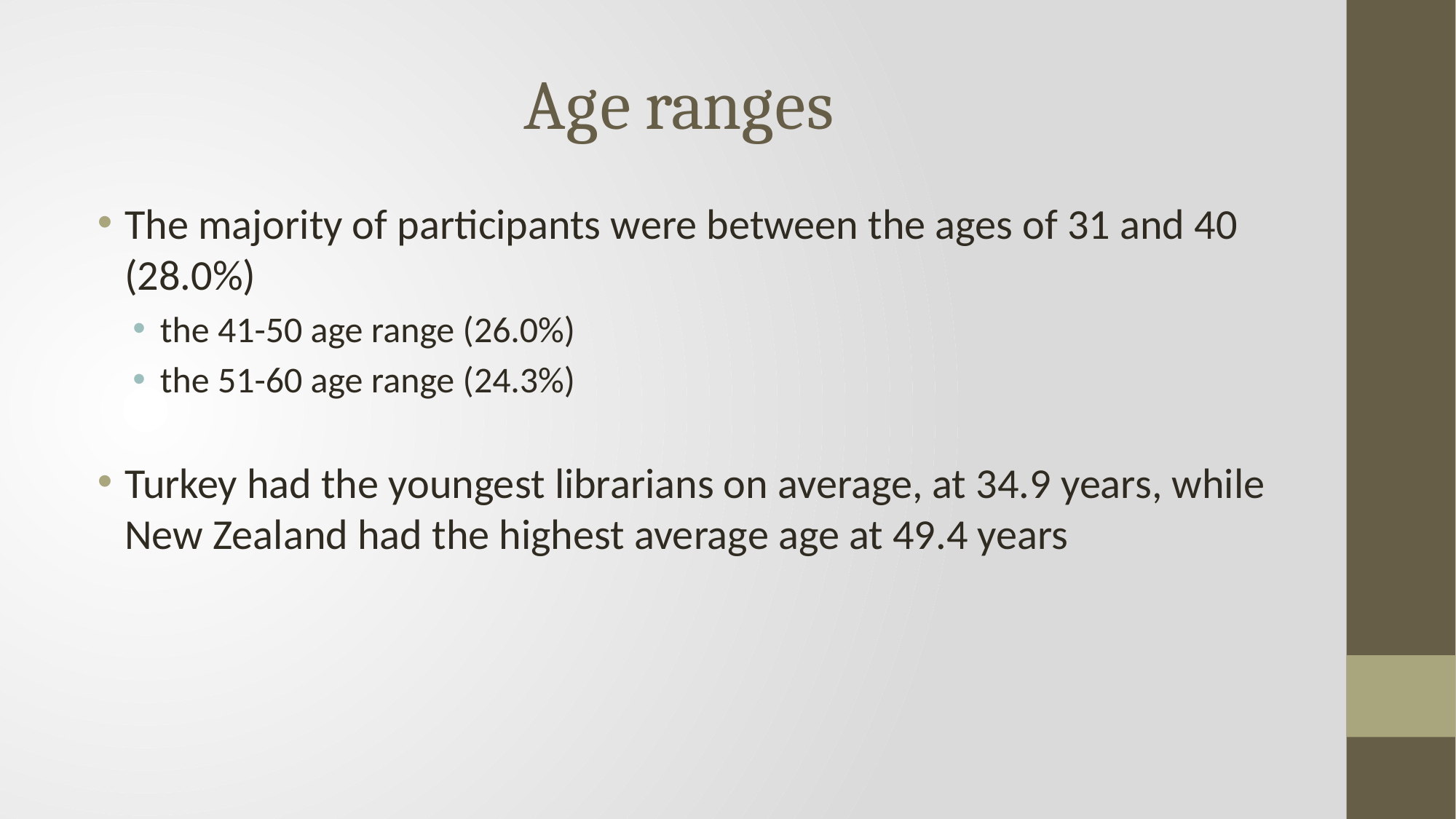

# Age ranges
The majority of participants were between the ages of 31 and 40 (28.0%)
the 41-50 age range (26.0%)
the 51-60 age range (24.3%)

Turkey had the youngest librarians on average, at 34.9 years, while New Zealand had the highest average age at 49.4 years